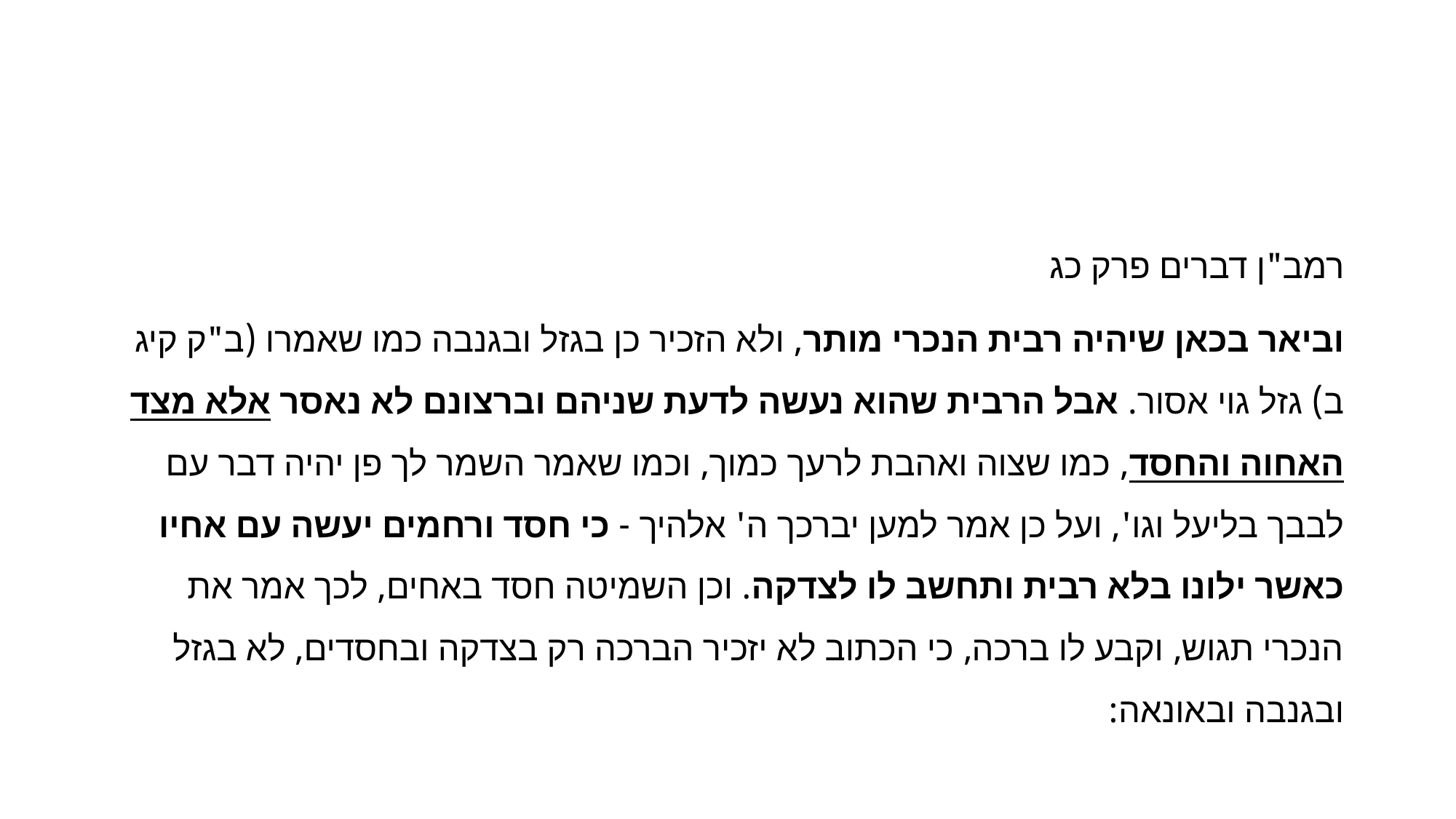

#
רמב"ן דברים פרק כג
וביאר בכאן שיהיה רבית הנכרי מותר, ולא הזכיר כן בגזל ובגנבה כמו שאמרו (ב"ק קיג ב) גזל גוי אסור. אבל הרבית שהוא נעשה לדעת שניהם וברצונם לא נאסר אלא מצד האחוה והחסד, כמו שצוה ואהבת לרעך כמוך, וכמו שאמר השמר לך פן יהיה דבר עם לבבך בליעל וגו', ועל כן אמר למען יברכך ה' אלהיך - כי חסד ורחמים יעשה עם אחיו כאשר ילונו בלא רבית ותחשב לו לצדקה. וכן השמיטה חסד באחים, לכך אמר את הנכרי תגוש, וקבע לו ברכה, כי הכתוב לא יזכיר הברכה רק בצדקה ובחסדים, לא בגזל ובגנבה ובאונאה: